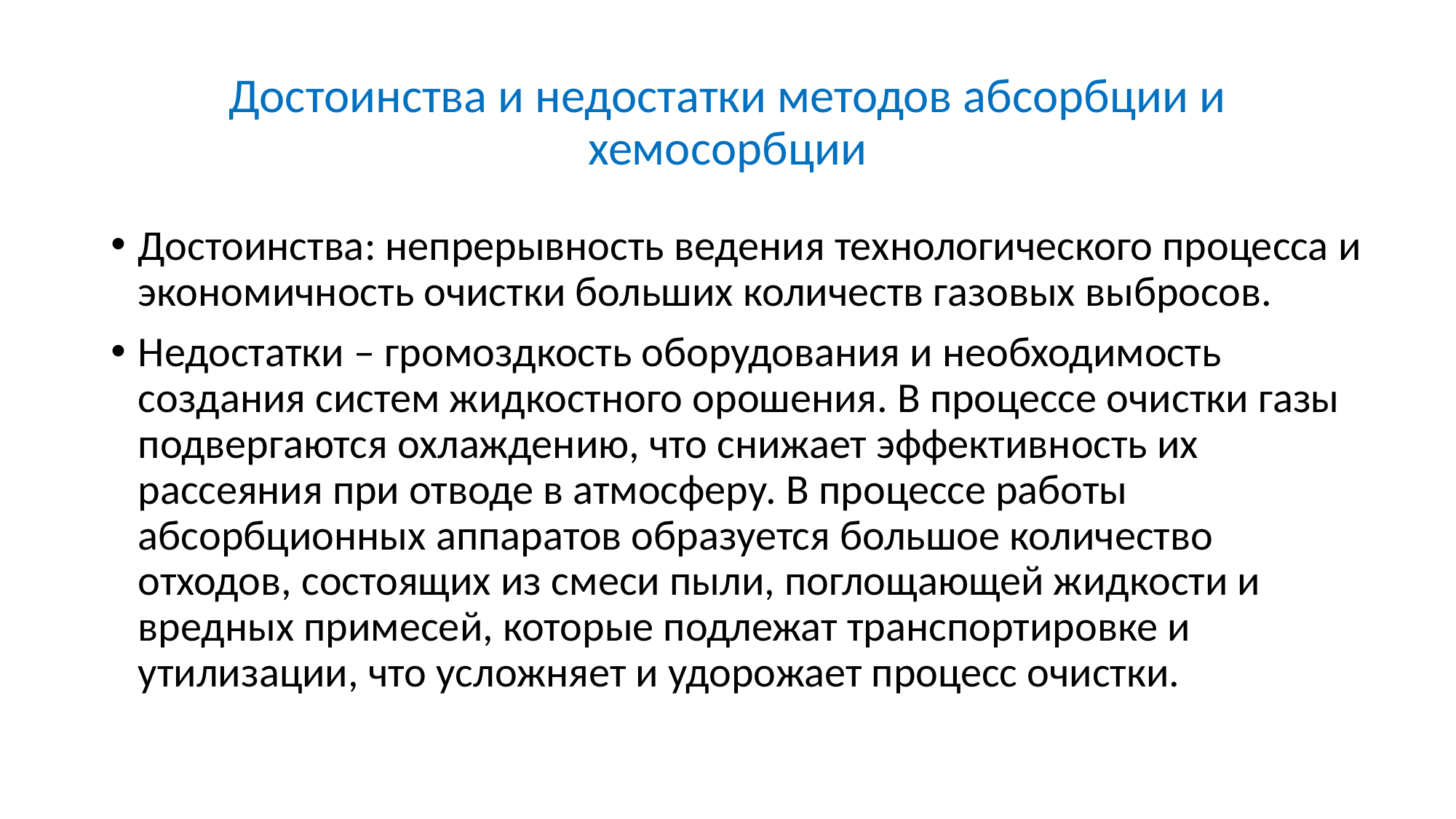

# Достоинства и недостатки методов абсорбции и хемосорбции
Достоинства: непрерывность ведения технологического процесса и экономичность очистки больших количеств газовых выбросов.
Недостатки – громоздкость оборудования и необходимость создания систем жидкостного орошения. В процессе очистки газы подвергаются охлаждению, что снижает эффективность их рассеяния при отводе в атмосферу. В процессе работы абсорбционных аппаратов образуется большое количество отходов, состоящих из смеси пыли, поглощающей жидкости и вредных примесей, которые подлежат транспортировке и утилизации, что усложняет и удорожает процесс очистки.